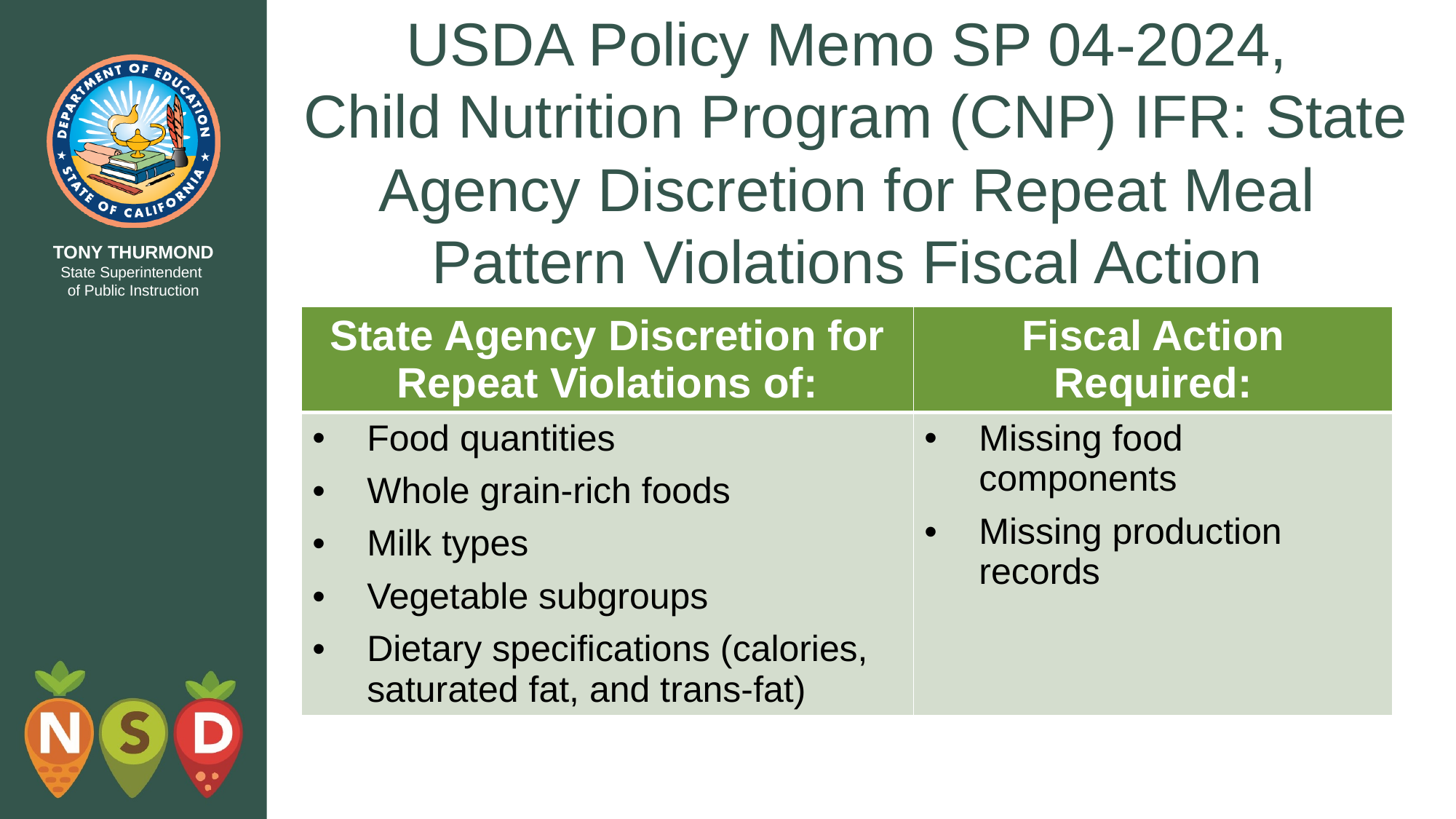

# USDA Policy Memo SP 04-2024,  Child Nutrition Program (CNP) IFR: State Agency Discretion for Repeat Meal Pattern Violations Fiscal Action
| State Agency Discretion for Repeat Violations of: | Fiscal Action Required: |
| --- | --- |
| Food quantities Whole grain-rich foods Milk types Vegetable subgroups Dietary specifications (calories, saturated fat, and trans-fat) | Missing food components Missing production records |